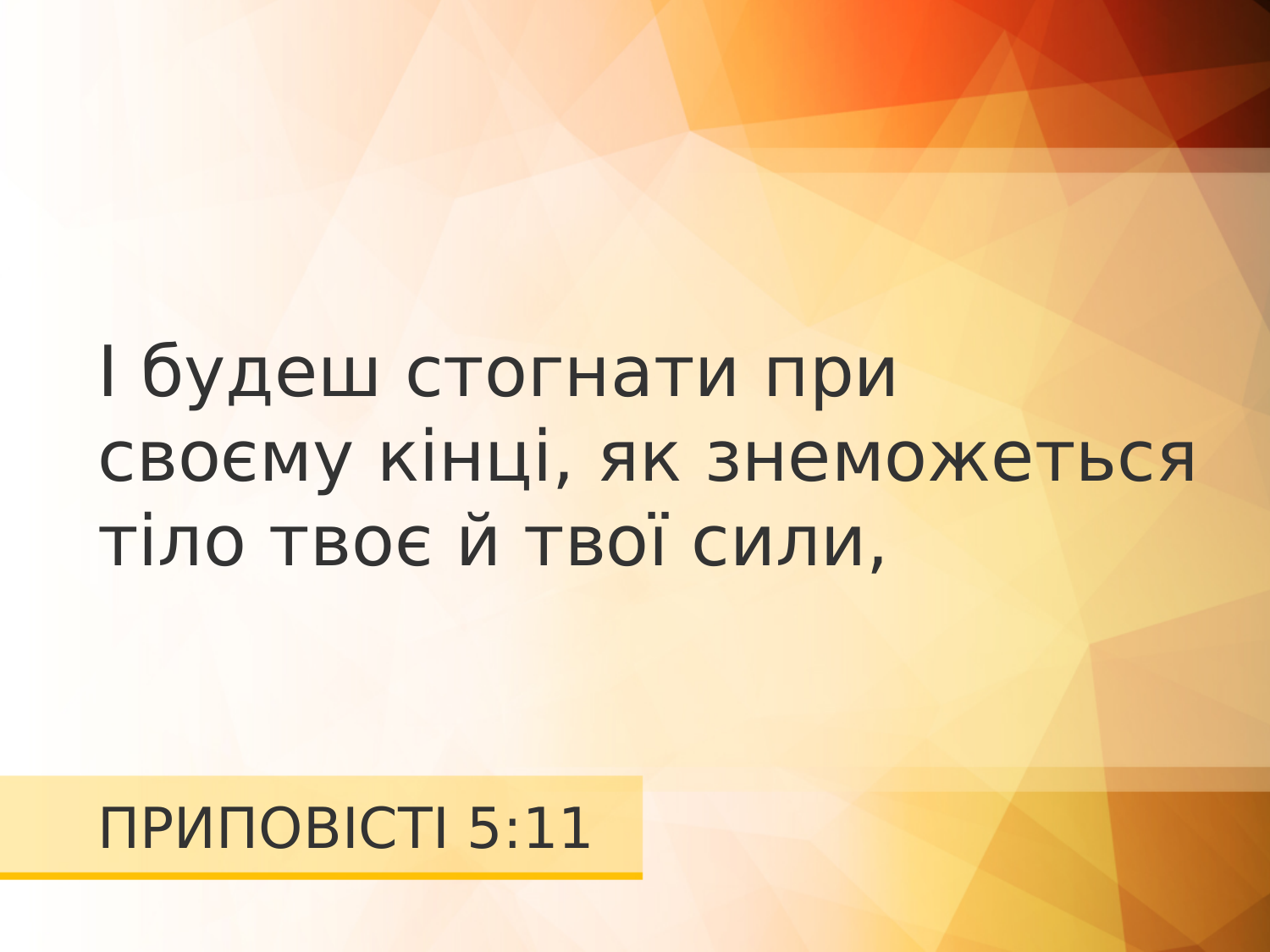

І будеш стогнати при
своєму кінці, як знеможеться тіло твоє й твої сили,
# ПРИПОВІСТІ 5:11